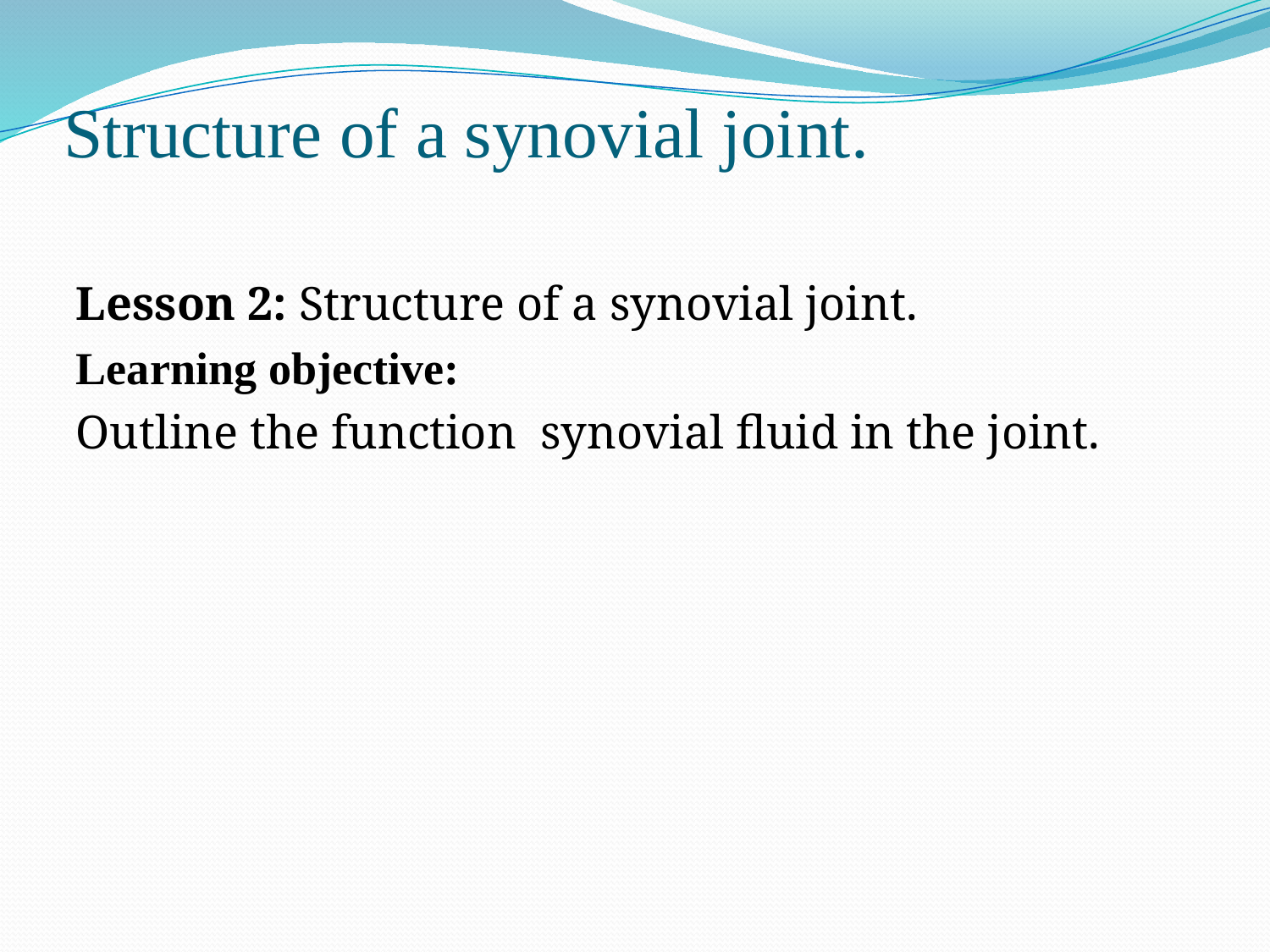

# Structure of a synovial joint.
Lesson 2: Structure of a synovial joint.
Learning objective:
Outline the function  synovial fluid in the joint.